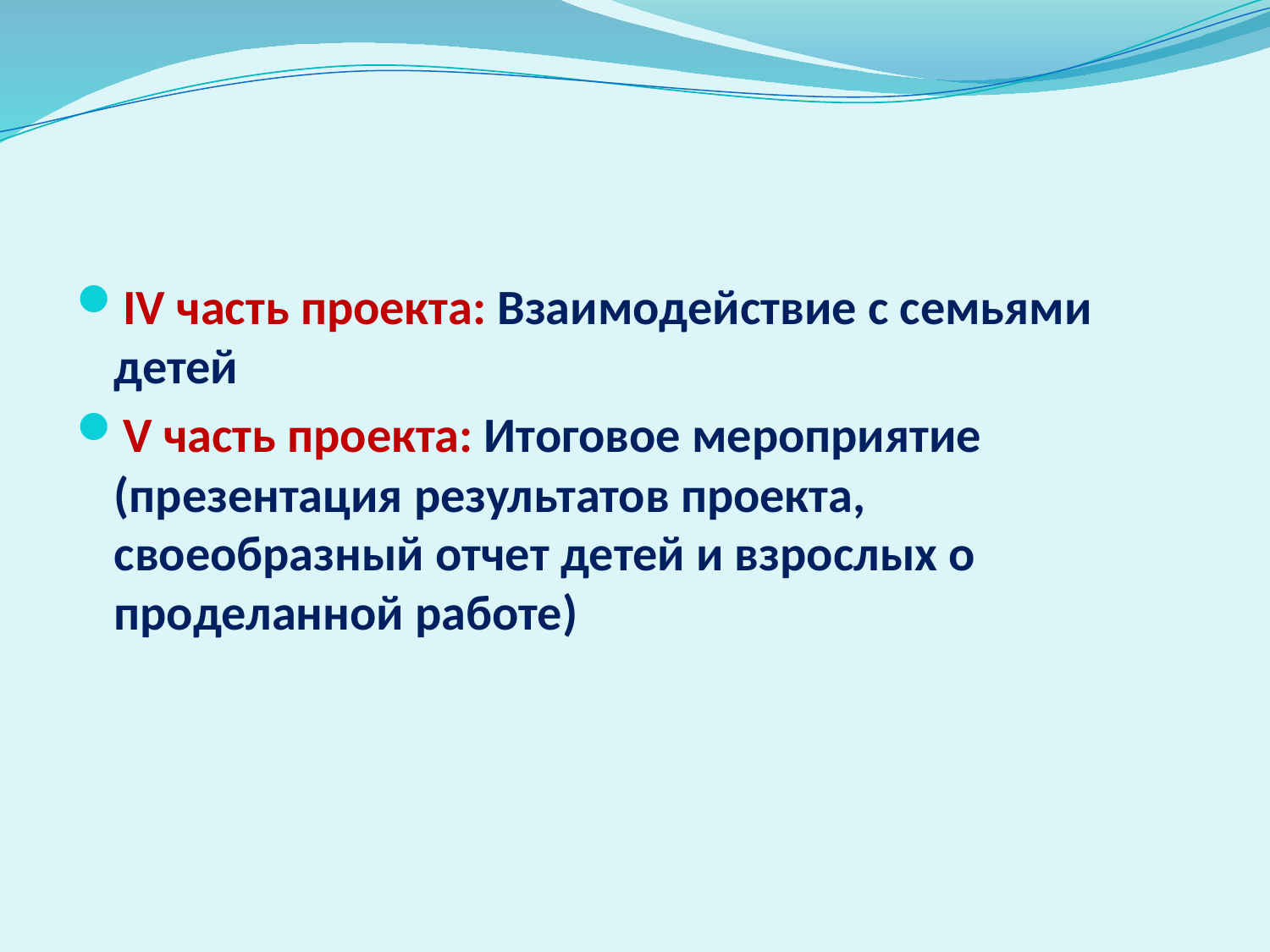

#
IV часть проекта: Взаимодействие с семьями детей
V часть проекта: Итоговое мероприятие (презентация результатов проекта,
своеобразный отчет детей и взрослых о проделанной работе)